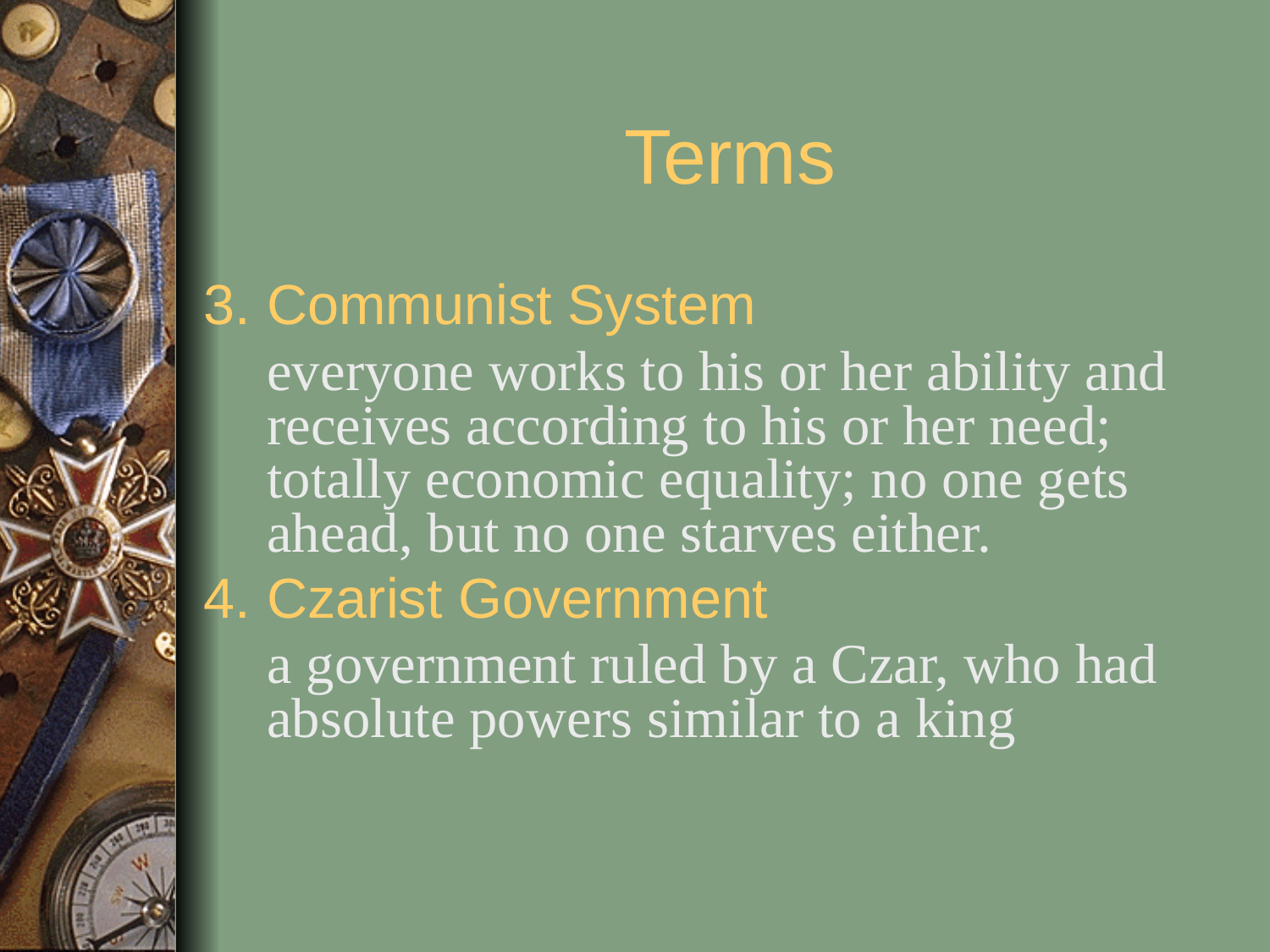

# Terms
Communist System
	everyone works to his or her ability and receives according to his or her need; totally economic equality; no one gets ahead, but no one starves either.
Czarist Government
	a government ruled by a Czar, who had absolute powers similar to a king